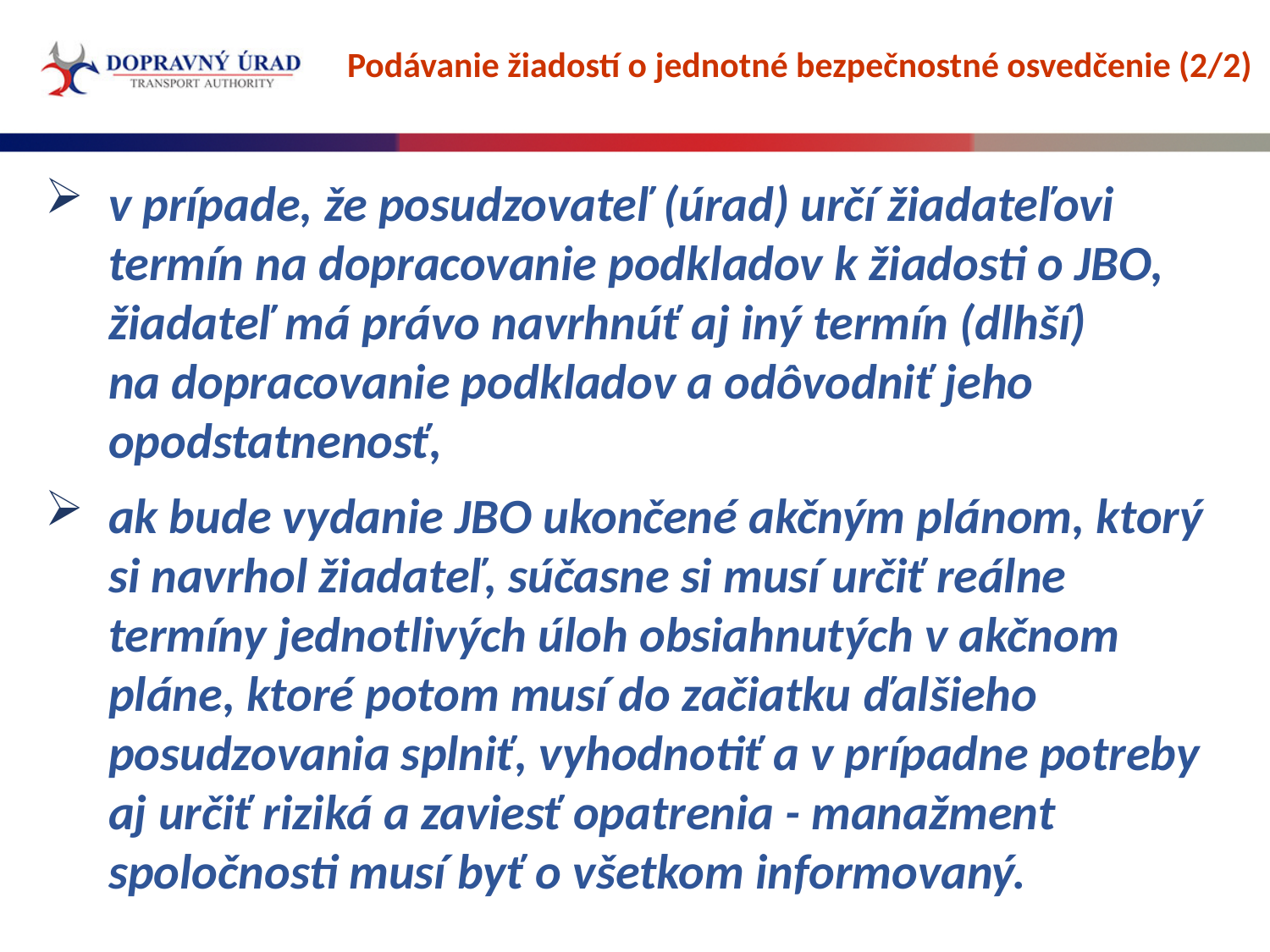

Podávanie žiadostí o jednotné bezpečnostné osvedčenie (2/2)

v prípade, že posudzovateľ (úrad) určí žiadateľovi termín na dopracovanie podkladov k žiadosti o JBO, žiadateľ má právo navrhnúť aj iný termín (dlhší)
na dopracovanie podkladov a odôvodniť jeho opodstatnenosť,
ak bude vydanie JBO ukončené akčným plánom, ktorý si navrhol žiadateľ, súčasne si musí určiť reálne termíny jednotlivých úloh obsiahnutých v akčnom pláne, ktoré potom musí do začiatku ďalšieho posudzovania splniť, vyhodnotiť a v prípadne potreby aj určiť riziká a zaviesť opatrenia - manažment spoločnosti musí byť o všetkom informovaný.